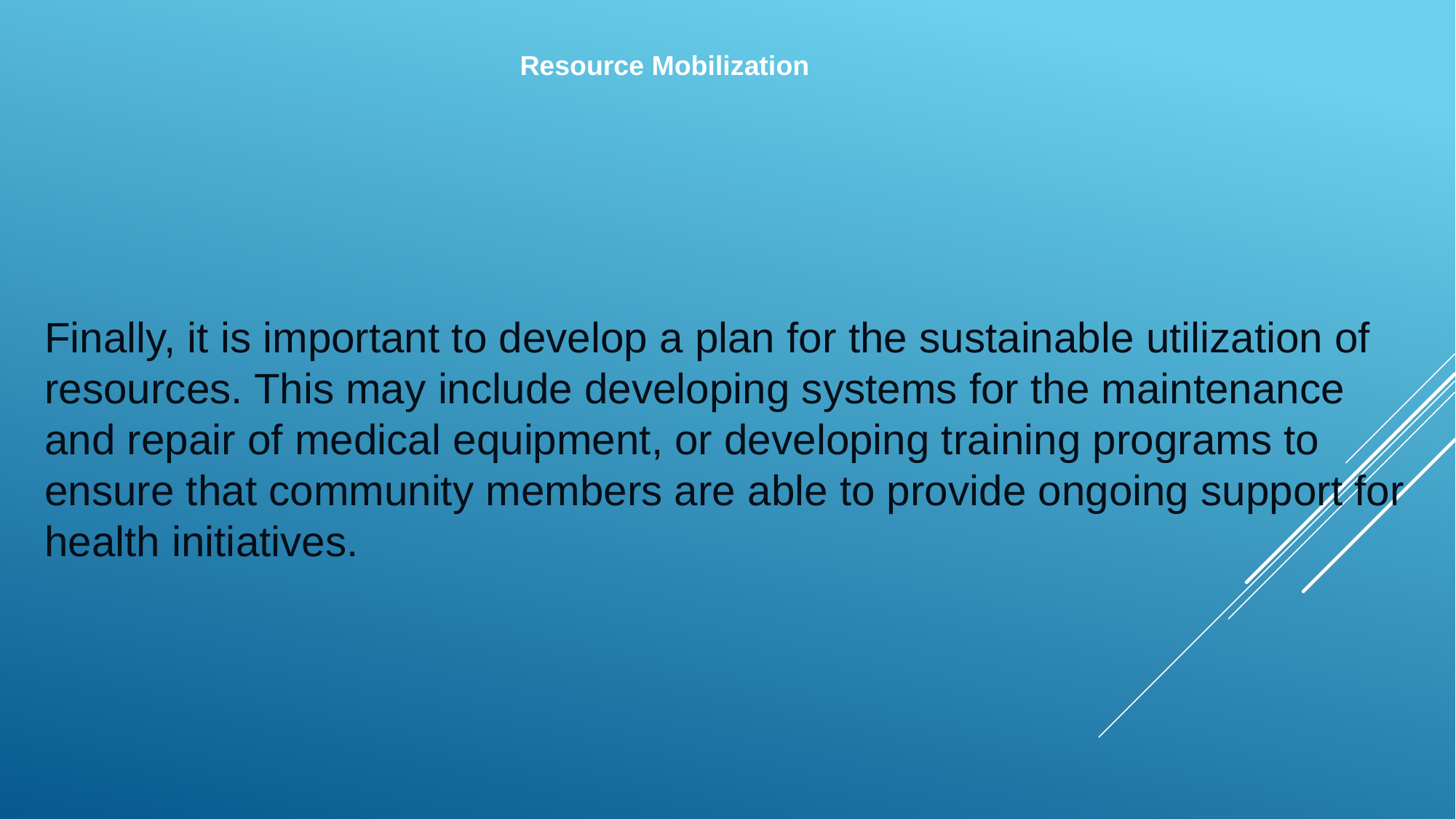

Resource Mobilization

Finally, it is important to develop a plan for the sustainable utilization of resources. This may include developing systems for the maintenance and repair of medical equipment, or developing training programs to ensure that community members are able to provide ongoing support for health initiatives.